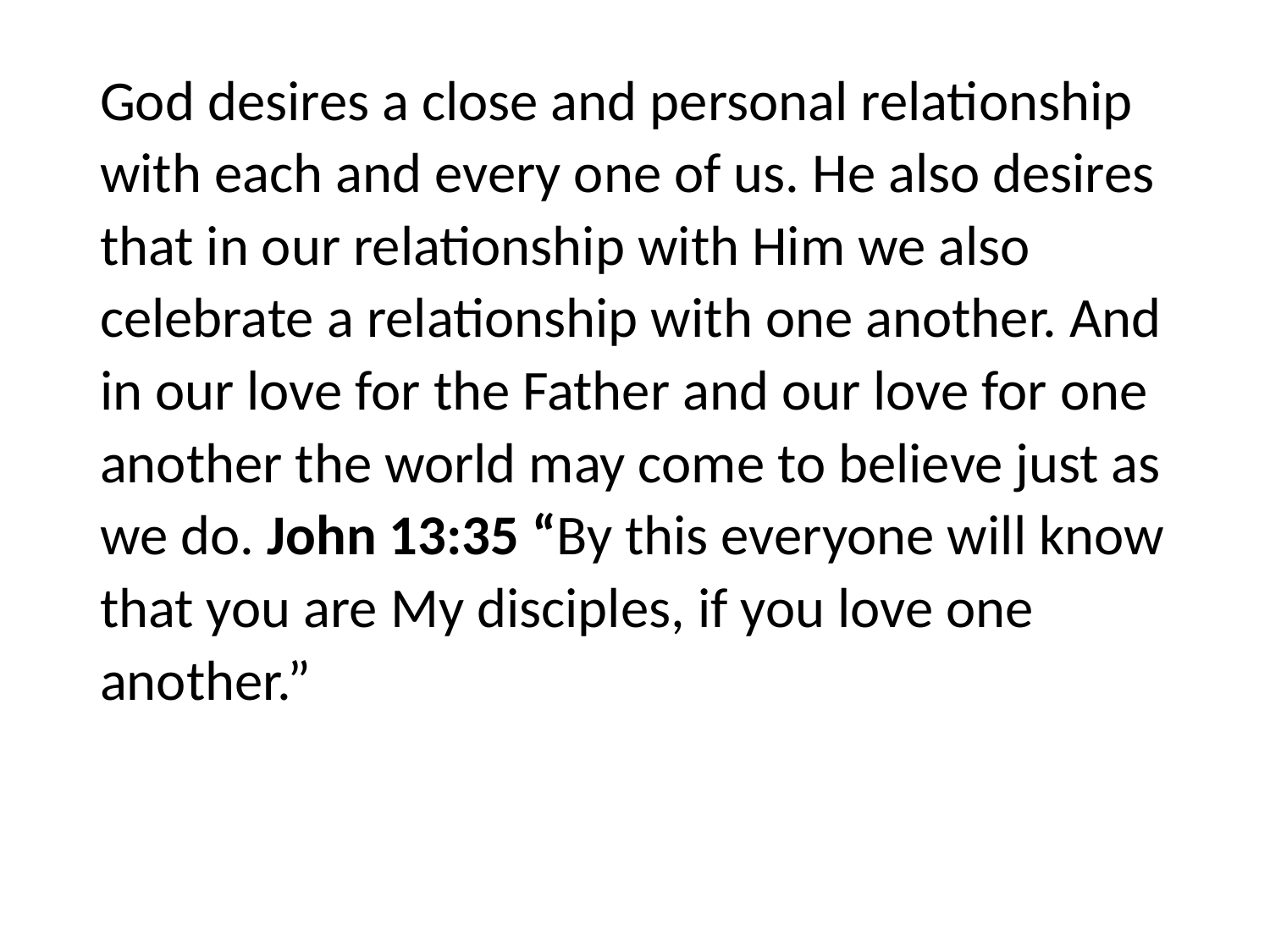

#
God desires a close and personal relationship with each and every one of us. He also desires that in our relationship with Him we also celebrate a relationship with one another. And in our love for the Father and our love for one another the world may come to believe just as we do. John 13:35 “By this everyone will know that you are My disciples, if you love one another.”